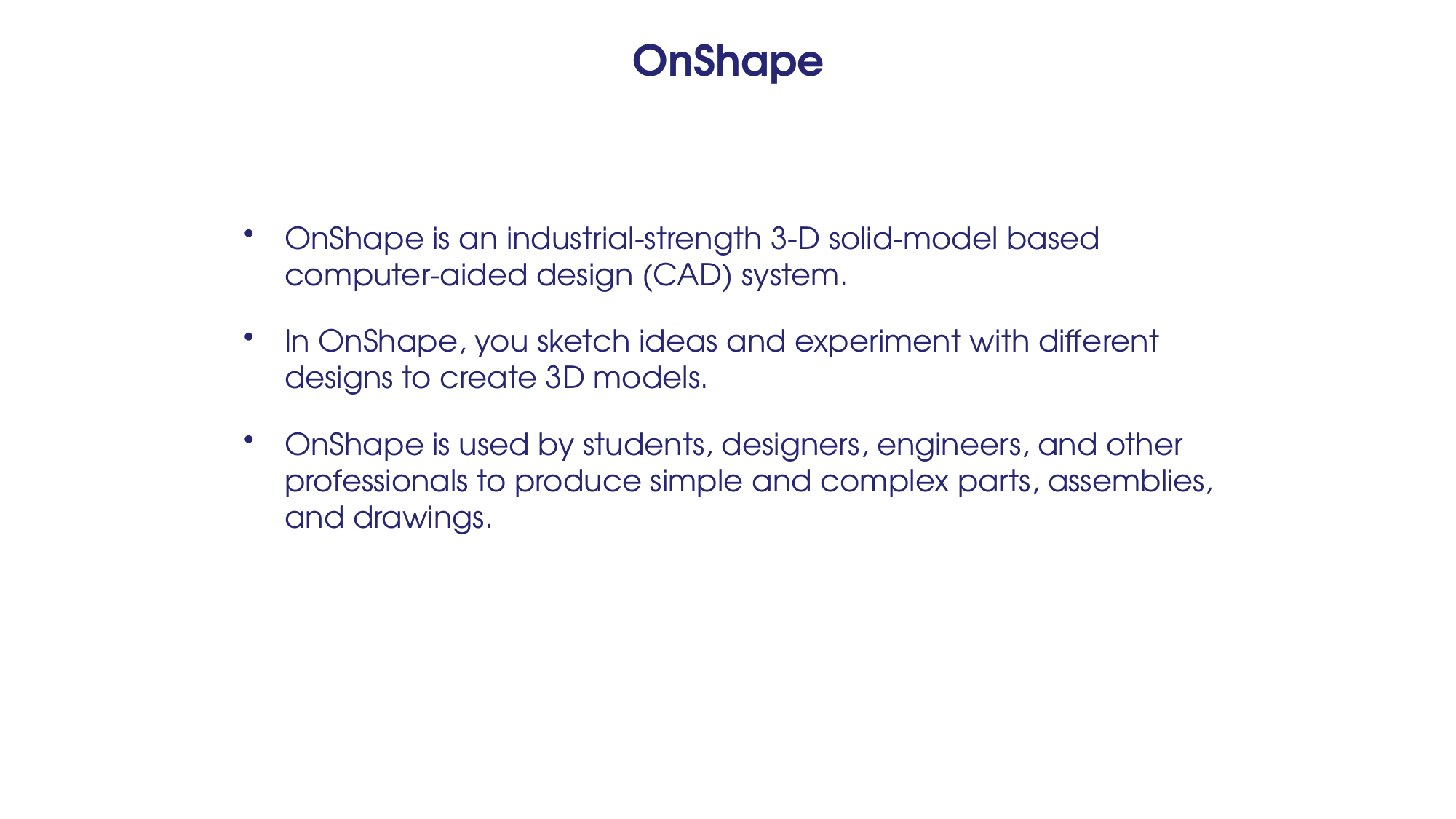

# OnShape
OnShape is an industrial-strength 3-D solid-model based computer-aided design (CAD) system.
In OnShape, you sketch ideas and experiment with different designs to create 3D models.
OnShape is used by students, designers, engineers, and other professionals to produce simple and complex parts, assemblies, and drawings.